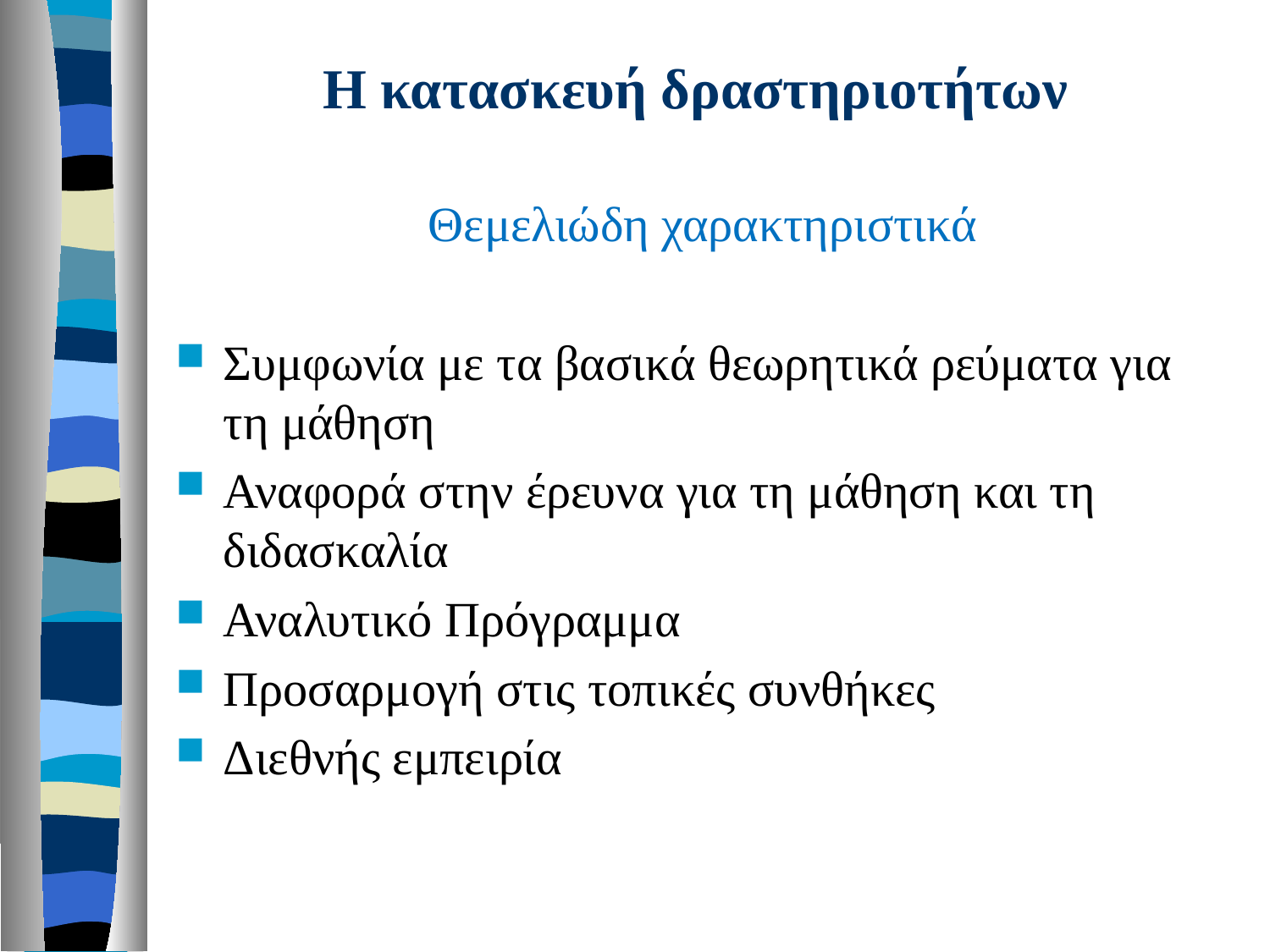

# Η κατασκευή δραστηριοτήτων
Θεμελιώδη χαρακτηριστικά

Συμφωνία με τα βασικά θεωρητικά ρεύματα για τη μάθηση
Αναφορά στην έρευνα για τη μάθηση και τη διδασκαλία
Αναλυτικό Πρόγραμμα
Προσαρμογή στις τοπικές συνθήκες
Διεθνής εμπειρία